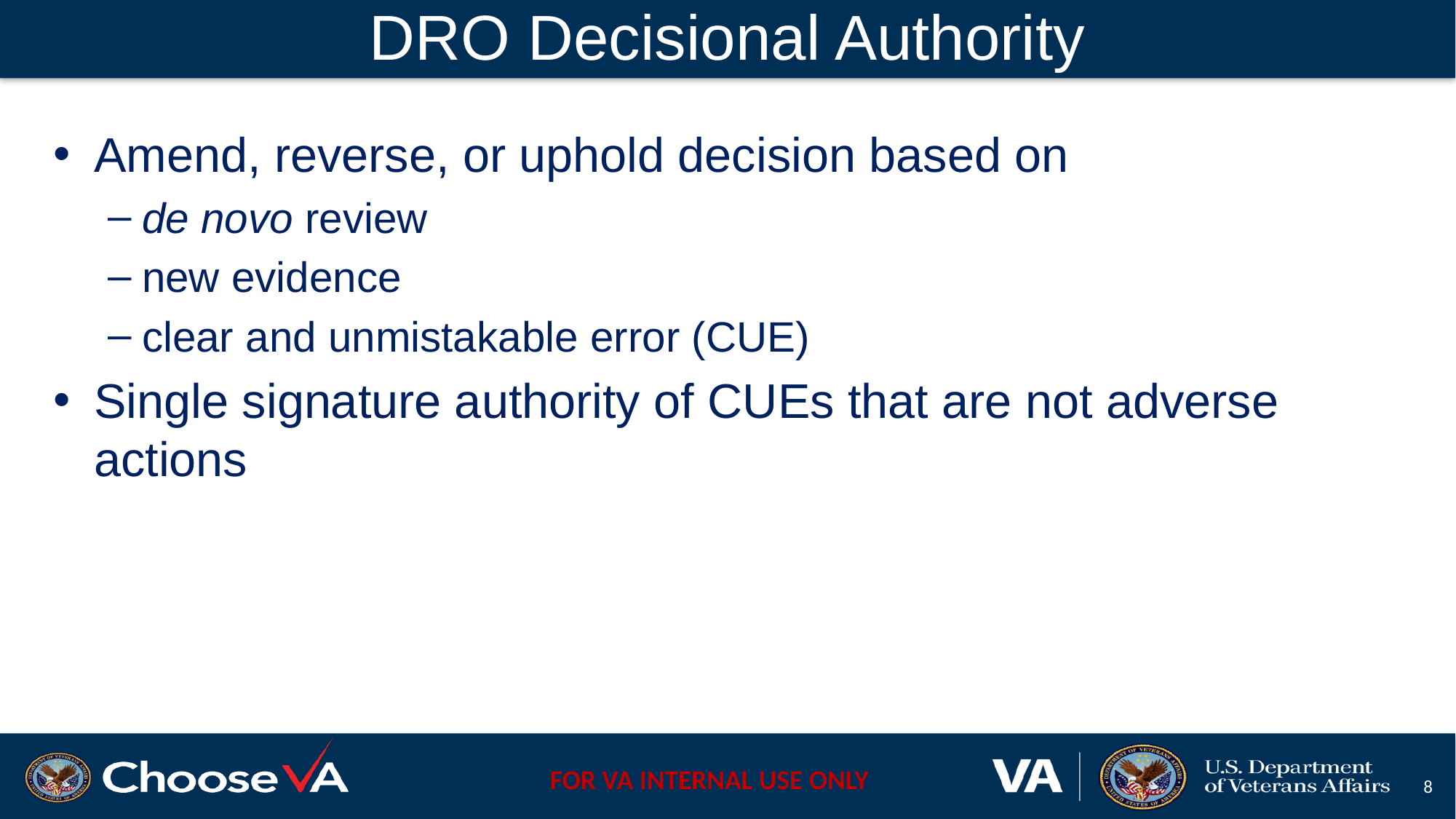

# DRO Decisional Authority
Amend, reverse, or uphold decision based on
de novo review
new evidence
clear and unmistakable error (CUE)
Single signature authority of CUEs that are not adverse actions
8